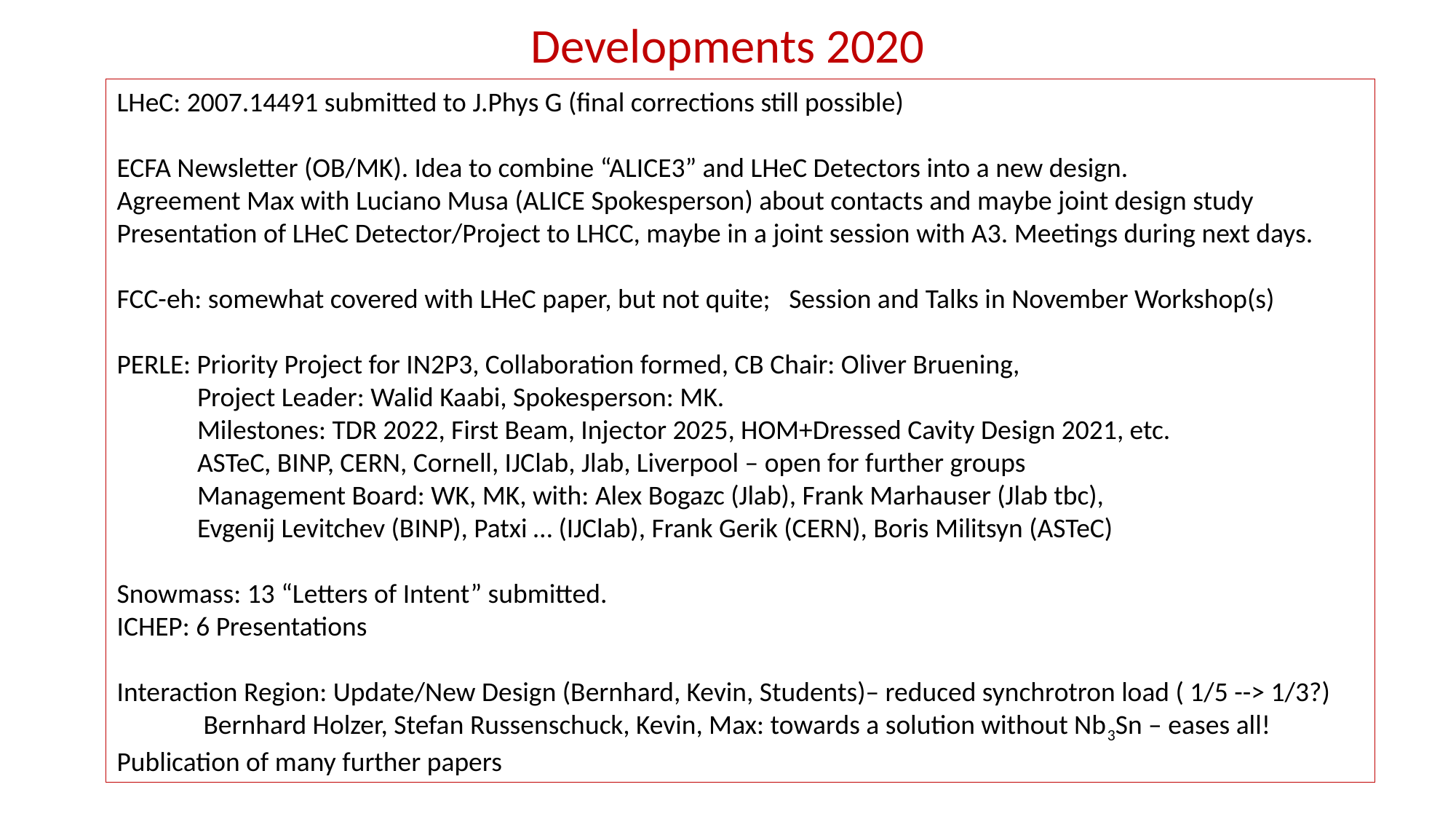

# Developments 2020
LHeC: 2007.14491 submitted to J.Phys G (final corrections still possible)

ECFA Newsletter (OB/MK). Idea to combine “ALICE3” and LHeC Detectors into a new design.
Agreement Max with Luciano Musa (ALICE Spokesperson) about contacts and maybe joint design study
Presentation of LHeC Detector/Project to LHCC, maybe in a joint session with A3. Meetings during next days.

FCC-eh: somewhat covered with LHeC paper, but not quite;   Session and Talks in November Workshop(s)

PERLE: Priority Project for IN2P3, Collaboration formed, CB Chair: Oliver Bruening,
             Project Leader: Walid Kaabi, Spokesperson: MK.
             Milestones: TDR 2022, First Beam, Injector 2025, HOM+Dressed Cavity Design 2021, etc.
             ASTeC, BINP, CERN, Cornell, IJClab, Jlab, Liverpool – open for further groups
             Management Board: WK, MK, with: Alex Bogazc (Jlab), Frank Marhauser (Jlab tbc),
             Evgenij Levitchev (BINP), Patxi … (IJClab), Frank Gerik (CERN), Boris Militsyn (ASTeC)

Snowmass: 13 “Letters of Intent” submitted.
ICHEP: 6 Presentations

Interaction Region: Update/New Design (Bernhard, Kevin, Students)– reduced synchrotron load ( 1/5 --> 1/3?)
              Bernhard Holzer, Stefan Russenschuck, Kevin, Max: towards a solution without Nb3Sn – eases all!
Publication of many further papers